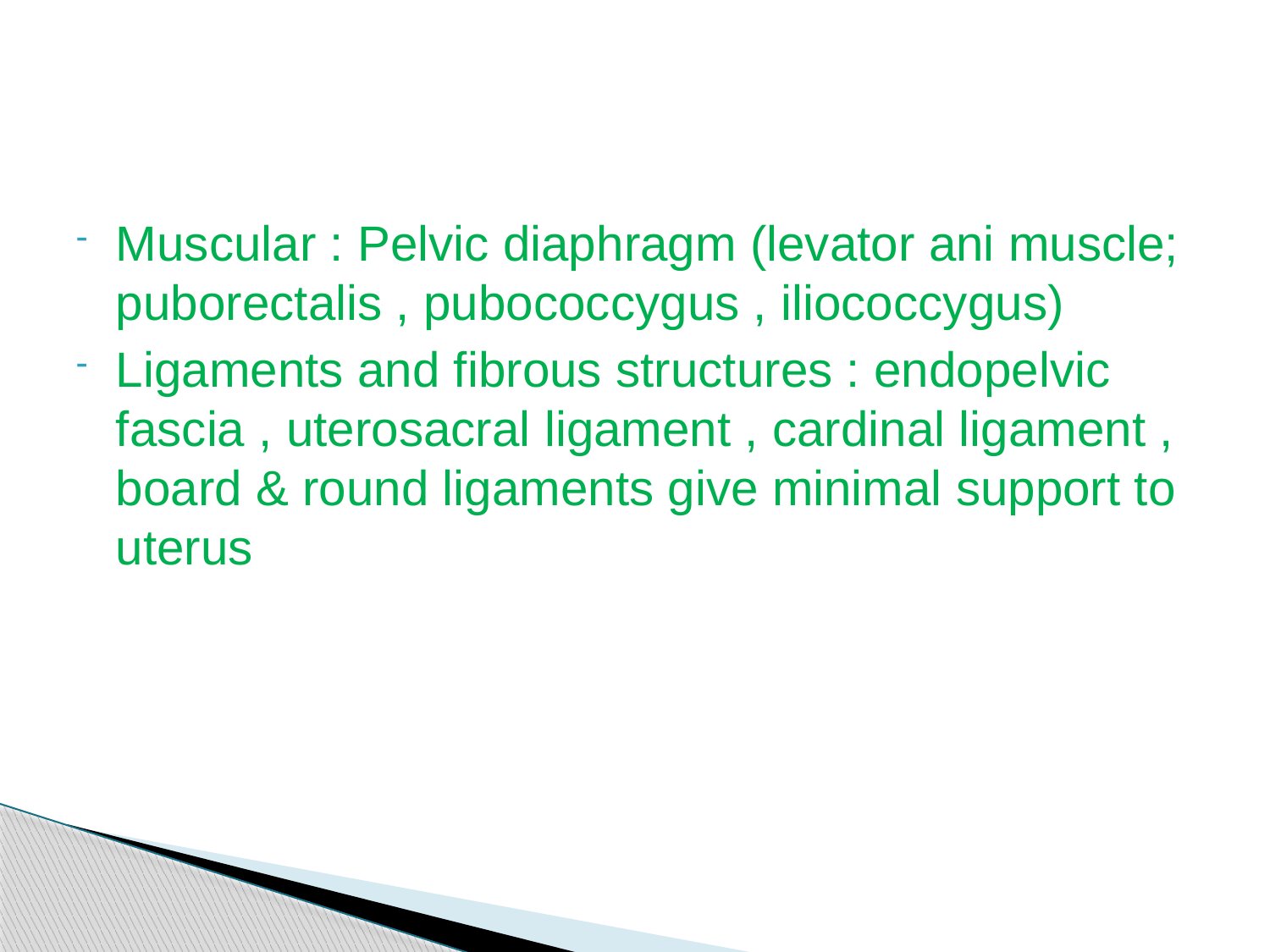

#
Muscular : Pelvic diaphragm (levator ani muscle; puborectalis , pubococcygus , iliococcygus)
Ligaments and fibrous structures : endopelvic fascia , uterosacral ligament , cardinal ligament , board & round ligaments give minimal support to uterus